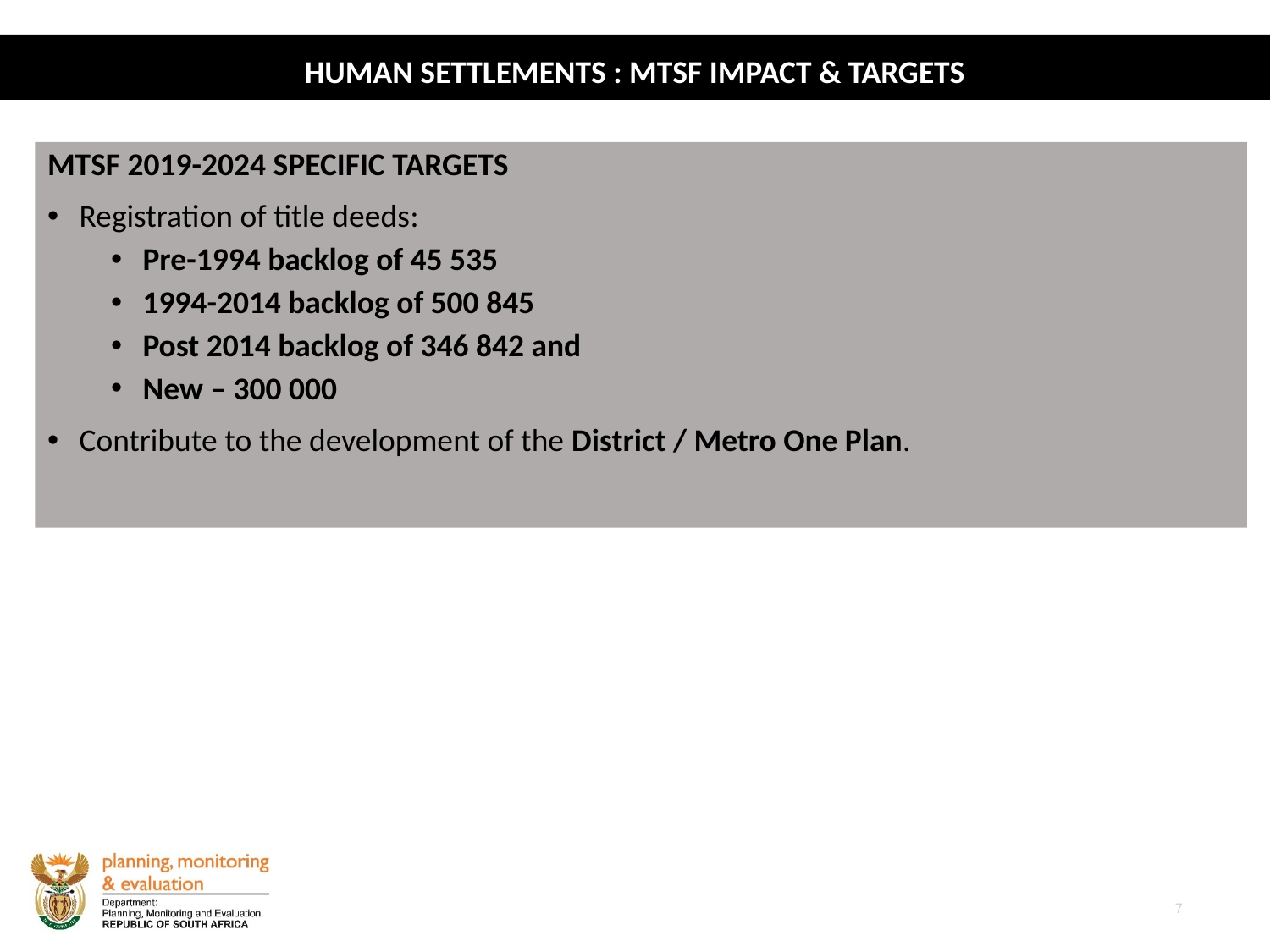

HUMAN SETTLEMENTS : MTSF IMPACT & TARGETS
MTSF 2019-2024 SPECIFIC TARGETS
Registration of title deeds:
Pre-1994 backlog of 45 535
1994-2014 backlog of 500 845
Post 2014 backlog of 346 842 and
New – 300 000
Contribute to the development of the District / Metro One Plan.

7